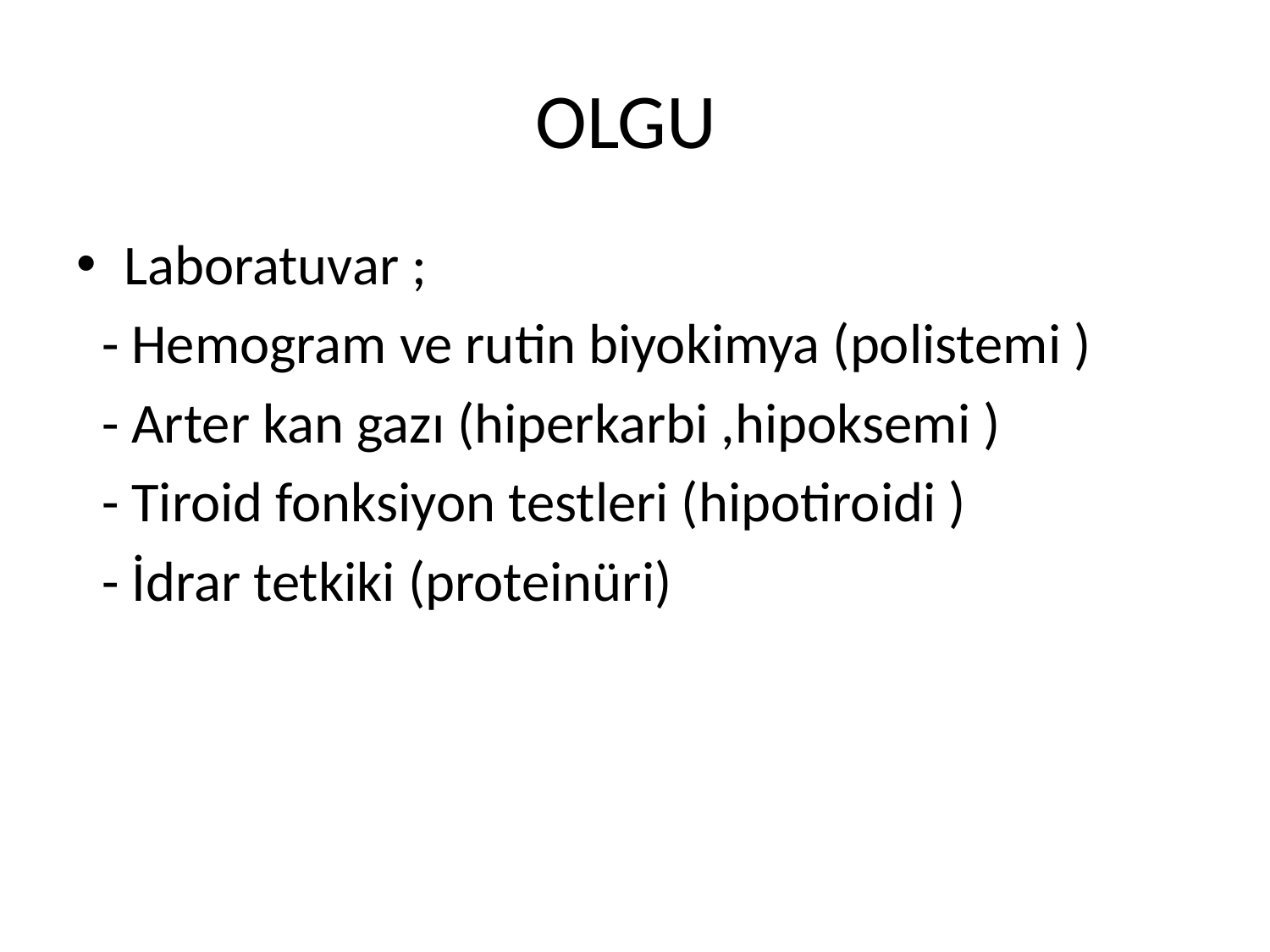

# OLGU
Laboratuvar ;
  - Hemogram ve rutin biyokimya (polistemi )
  - Arter kan gazı (hiperkarbi ,hipoksemi )
  - Tiroid fonksiyon testleri (hipotiroidi )
  - İdrar tetkiki (proteinüri)